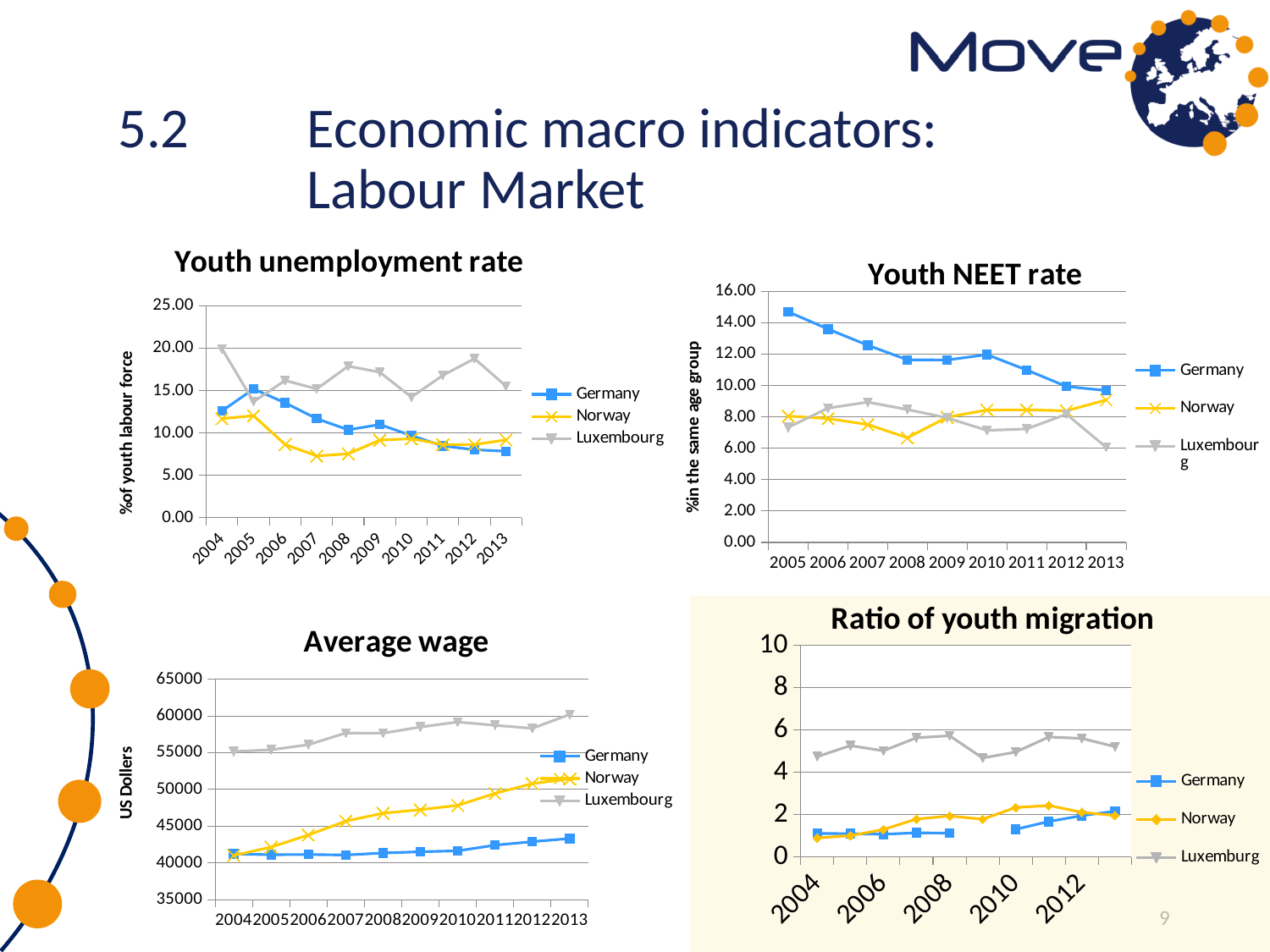

# 5.2	Economic macro indicators: Labour Market

### Chart: Youth unemployment rate

| Category |  |  |  |
|---|---|---|---|
| 2004.0 | 12.6 | 11.69 | 19.91 |
| 2005.0 | 15.19 | 12.03 | 13.69 |
| 2006.0 | 13.55 | 8.64 | 16.18 |
| 2007.0 | 11.68 | 7.29 | 15.19 |
| 2008.0 | 10.37 | 7.54 | 17.87 |
| 2009.0 | 10.99 | 9.15 | 17.16 |
| 2010.0 | 9.69 | 9.32 | 14.23 |
| 2011.0 | 8.47 | 8.63 | 16.79 |
| 2012.0 | 8.02 | 8.620000000000001 | 18.76 |
| 2013.0 | 7.84 | 9.19 | 15.52 |

### Chart: Youth NEET rate

| Category |  |  |  |
|---|---|---|---|
| 2005.0 | 14.7 | 8.05 | 7.33 |
| 2006.0 | 13.6 | 7.89 | 8.56 |
| 2007.0 | 12.57 | 7.51 | 8.94 |
| 2008.0 | 11.64 | 6.67 | 8.47 |
| 2009.0 | 11.63 | 7.98 | 7.93 |
| 2010.0 | 11.97 | 8.44 | 7.14 |
| 2011.0 | 10.99 | 8.45 | 7.23 |
| 2012.0 | 9.94 | 8.39 | 8.17 |
| 2013.0 | 9.68 | 9.08 | 6.06 |

[unsupported chart]

### Chart: Average wage

| Category |  |  |  |
|---|---|---|---|
| 2004.0 | 41224.0 | 41014.0 | 55171.0 |
| 2005.0 | 41121.0 | 42156.0 | 55404.0 |
| 2006.0 | 41145.0 | 43808.0 | 56096.0 |
| 2007.0 | 41079.0 | 45691.0 | 57691.0 |
| 2008.0 | 41352.0 | 46775.0 | 57661.0 |
| 2009.0 | 41518.0 | 47251.0 | 58508.0 |
| 2010.0 | 41643.0 | 47833.0 | 59188.0 |
| 2011.0 | 42415.0 | 49465.0 | 58738.0 |
| 2012.0 | 42893.0 | 50801.0 | 58330.0 |
| 2013.0 | 43326.0 | 51446.0 | 60214.0 |
9